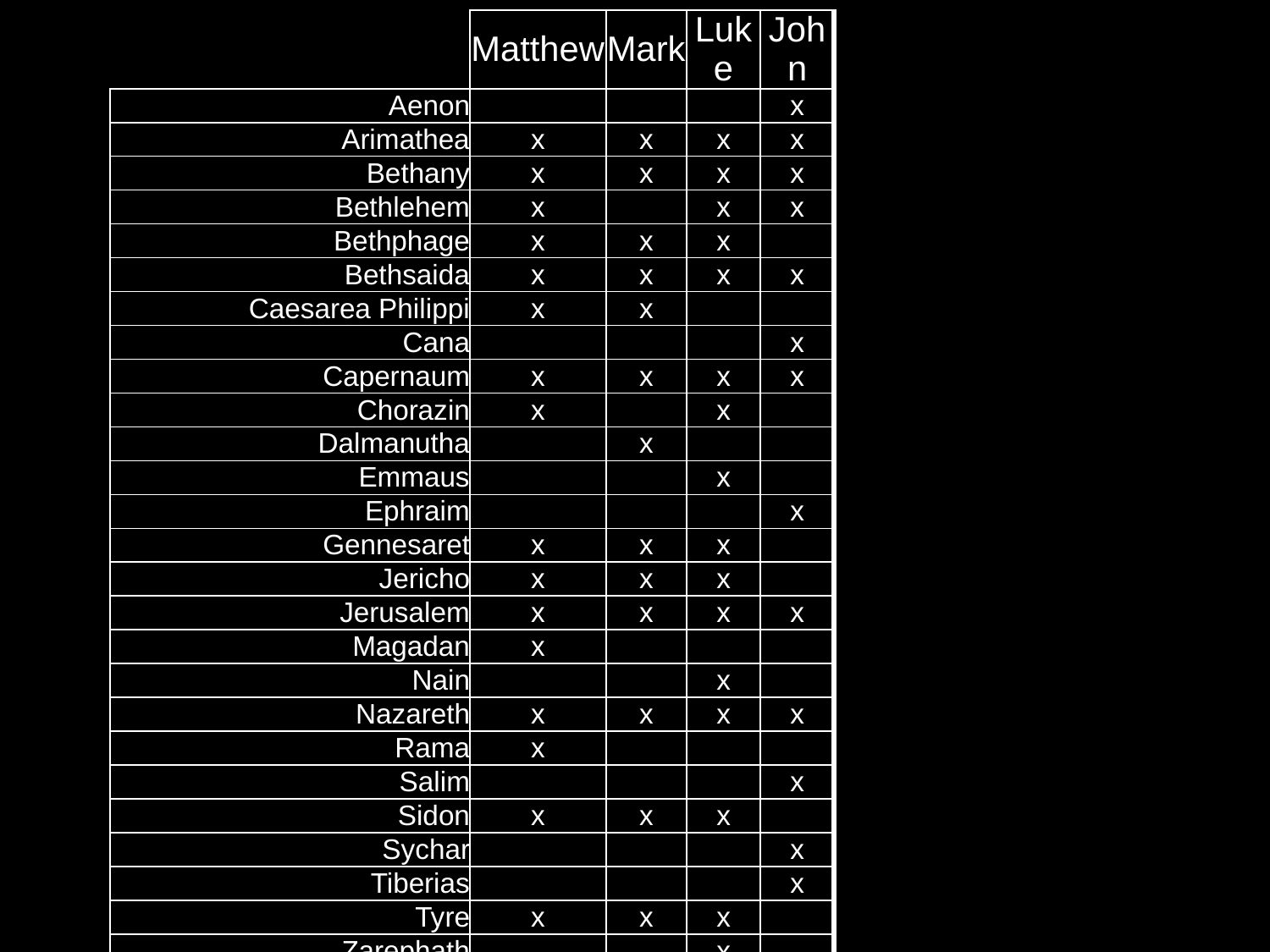

|  | Matthew | Mark | Luke | John |
| --- | --- | --- | --- | --- |
| Aenon |  |  |  | x |
| Arimathea | x | x | x | x |
| Bethany | x | x | x | x |
| Bethlehem | x |  | x | x |
| Bethphage | x | x | x |  |
| Bethsaida | x | x | x | x |
| Caesarea Philippi | x | x |  |  |
| Cana |  |  |  | x |
| Capernaum | x | x | x | x |
| Chorazin | x |  | x |  |
| Dalmanutha |  | x |  |  |
| Emmaus |  |  | x |  |
| Ephraim |  |  |  | x |
| Gennesaret | x | x | x |  |
| Jericho | x | x | x |  |
| Jerusalem | x | x | x | x |
| Magadan | x |  |  |  |
| Nain |  |  | x |  |
| Nazareth | x | x | x | x |
| Rama | x |  |  |  |
| Salim |  |  |  | x |
| Sidon | x | x | x |  |
| Sychar |  |  |  | x |
| Tiberias |  |  |  | x |
| Tyre | x | x | x |  |
| Zarephath |  |  | x |  |